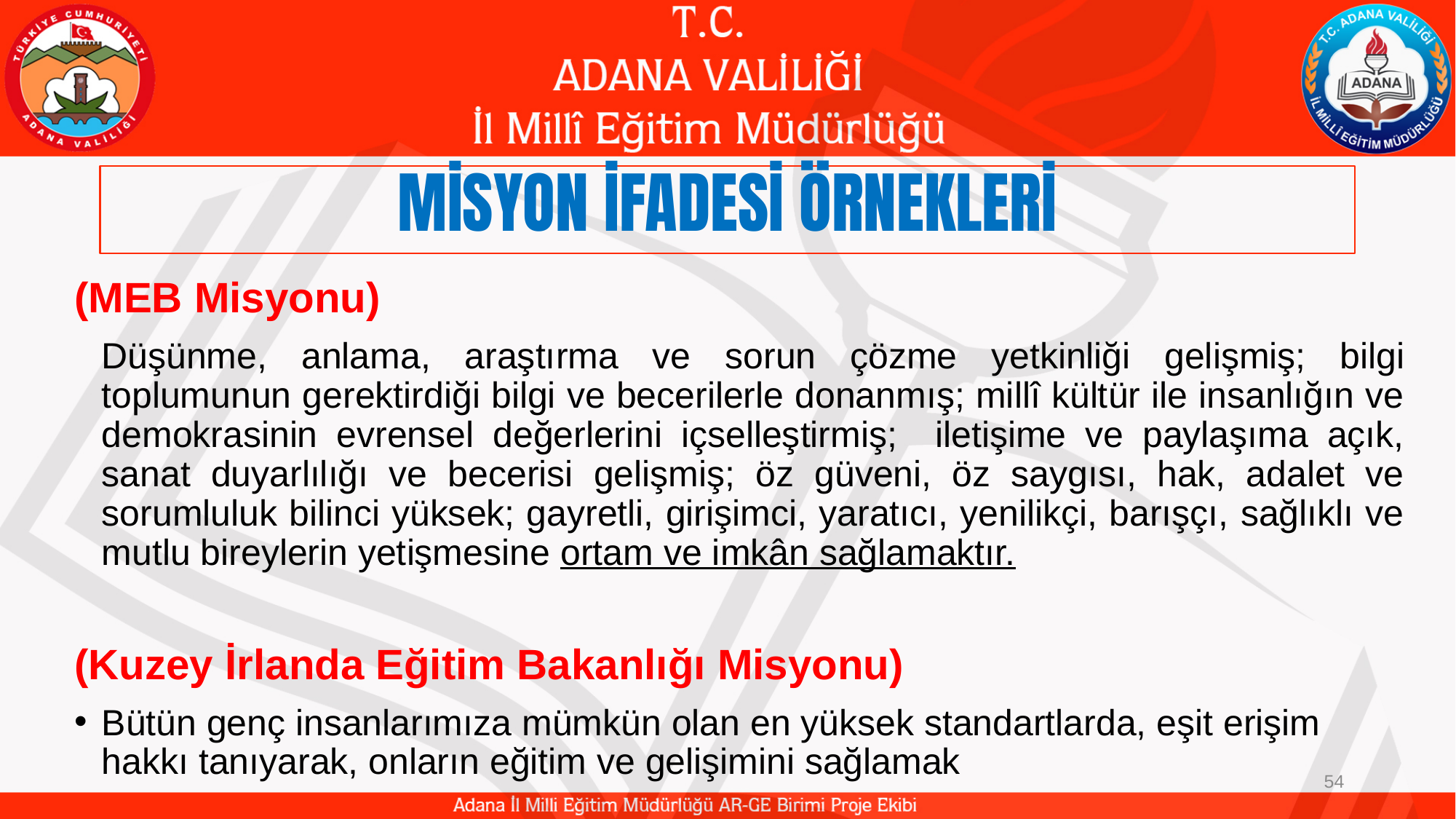

# MİSYON İFADESİ ÖRNEKLERİ
(MEB Misyonu)
	Düşünme, anlama, araştırma ve sorun çözme yetkinliği gelişmiş; bilgi toplumunun gerektirdiği bilgi ve becerilerle donanmış; millî kültür ile insanlığın ve demokrasinin evrensel değerlerini içselleştirmiş;  iletişime ve paylaşıma açık, sanat duyarlılığı ve becerisi gelişmiş; öz güveni, öz saygısı, hak, adalet ve sorumluluk bilinci yüksek; gayretli, girişimci, yaratıcı, yenilikçi, barışçı, sağlıklı ve mutlu bireylerin yetişmesine ortam ve imkân sağlamaktır.

(Kuzey İrlanda Eğitim Bakanlığı Misyonu)
Bütün genç insanlarımıza mümkün olan en yüksek standartlarda, eşit erişim hakkı tanıyarak, onların eğitim ve gelişimini sağlamak
54